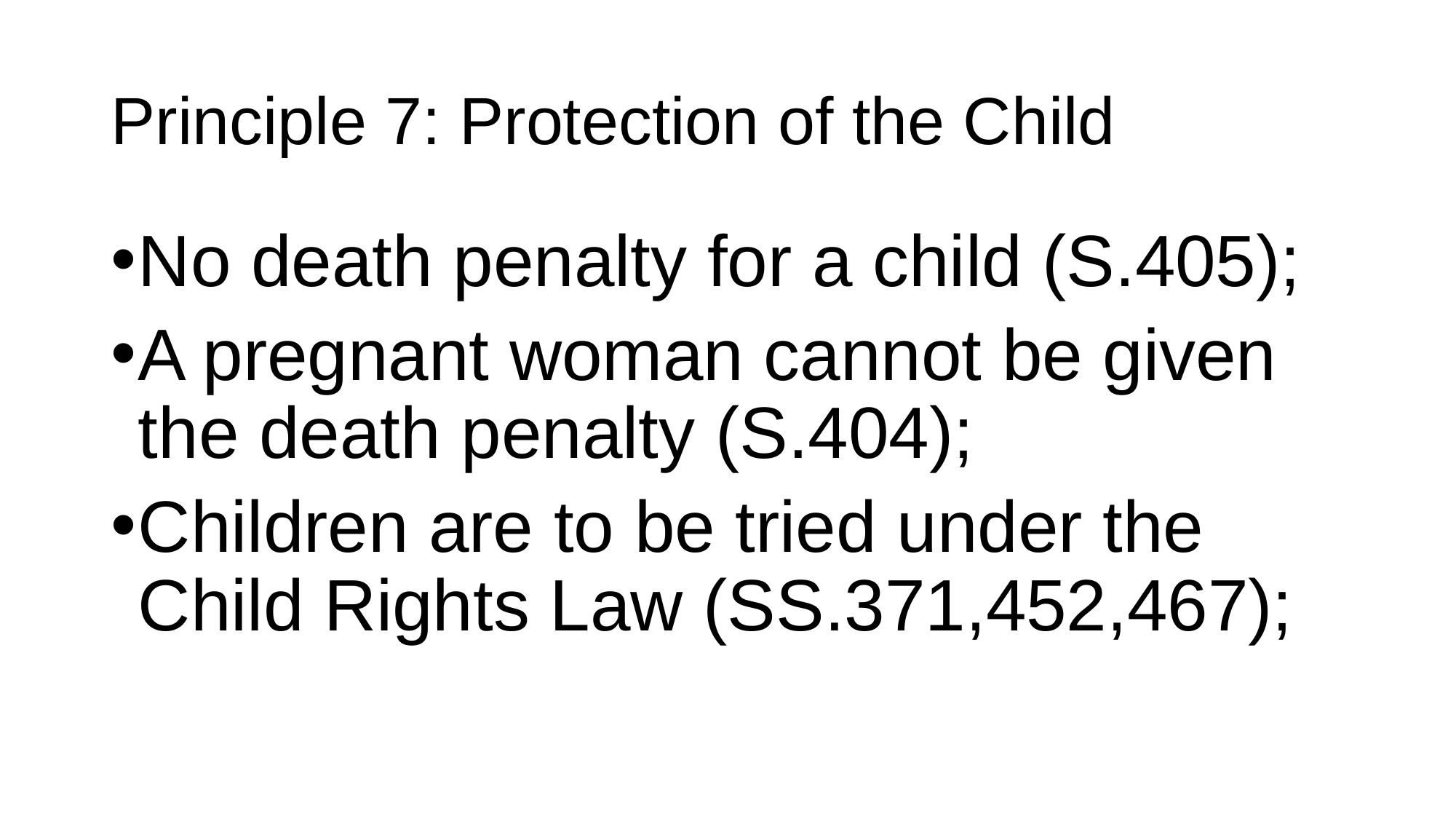

# Principle 7: Protection of the Child
No death penalty for a child (S.405);
A pregnant woman cannot be given the death penalty (S.404);
Children are to be tried under the Child Rights Law (SS.371,452,467);